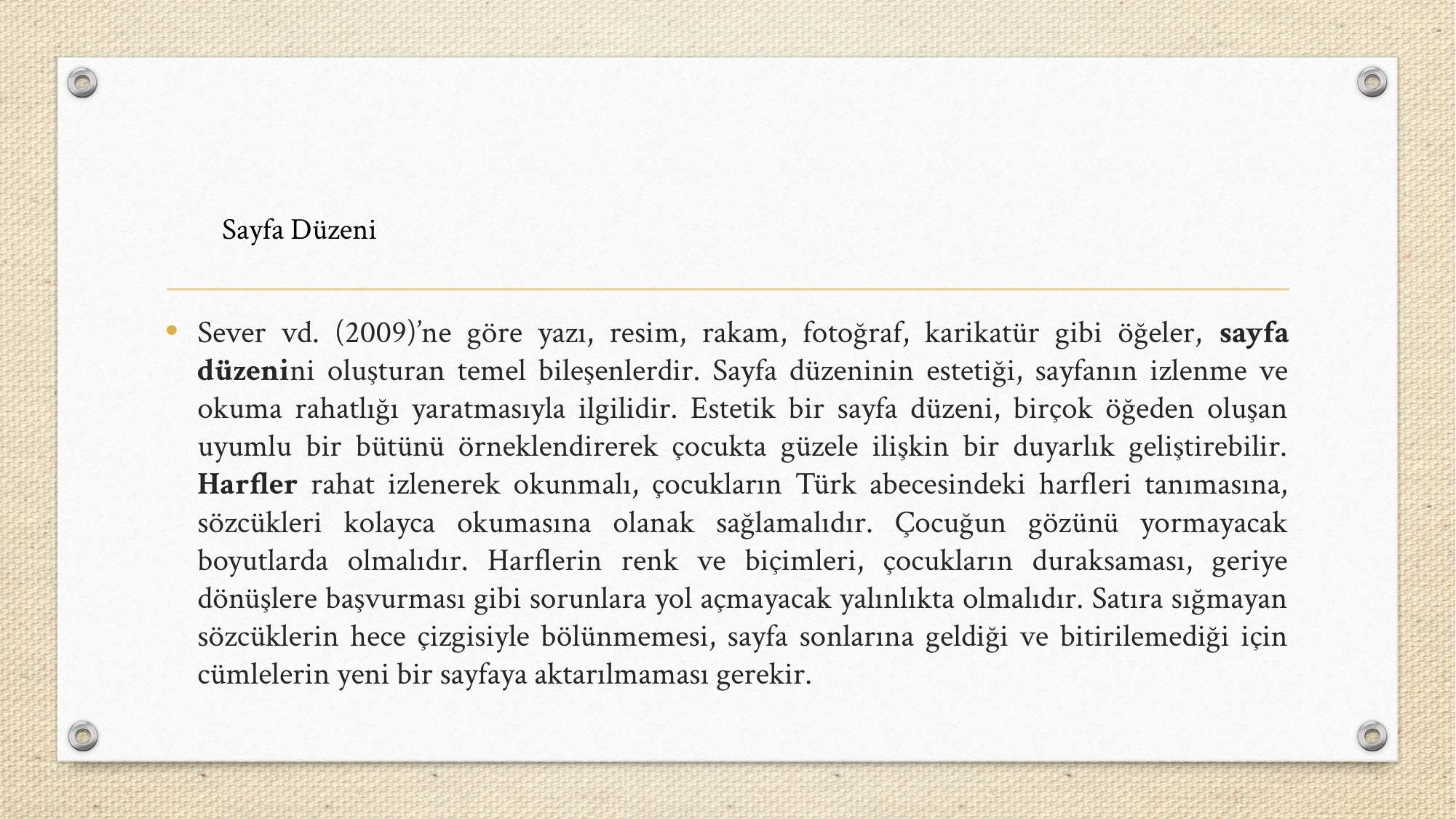

Sayfa Düzeni
Sever vd. (2009)’ne göre yazı, resim, rakam, fotoğraf, karikatür gibi öğeler, sayfa düzenini oluşturan temel bileşenlerdir. Sayfa düzeninin estetiği, sayfanın izlenme ve okuma rahatlığı yaratmasıyla ilgilidir. Estetik bir sayfa düzeni, birçok öğeden oluşan uyumlu bir bütünü örneklendirerek çocukta güzele ilişkin bir duyarlık geliştirebilir. Harfler rahat izlenerek okunmalı, çocukların Türk abecesindeki harfleri tanımasına, sözcükleri kolayca okumasına olanak sağlamalıdır. Çocuğun gözünü yormayacak boyutlarda olmalıdır. Harflerin renk ve biçimleri, çocukların duraksaması, geriye dönüşlere başvurması gibi sorunlara yol açmayacak yalınlıkta olmalıdır. Satıra sığmayan sözcüklerin hece çizgisiyle bölünmemesi, sayfa sonlarına geldiği ve bitirilemediği için cümlelerin yeni bir sayfaya aktarılmaması gerekir.